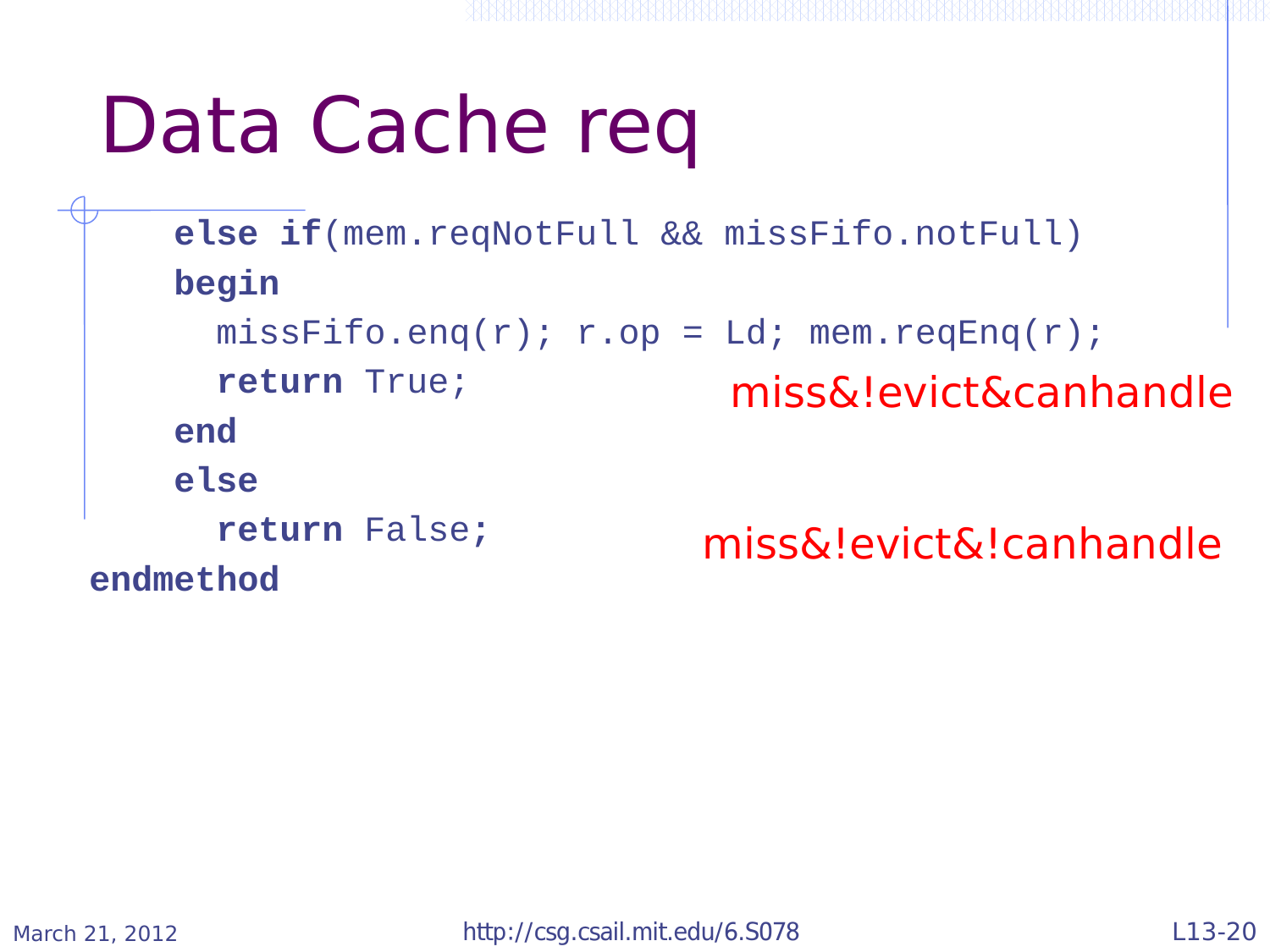

# Data Cache req
    else if(mem.reqNotFull && missFifo.notFull)
    begin
      missFifo.enq(r); r.op = Ld; mem.reqEnq(r);
      return True;
    end
    else
      return False;
endmethod
miss&!evict&canhandle
miss&!evict&!canhandle
March 21, 2012
http://csg.csail.mit.edu/6.S078
L13-20